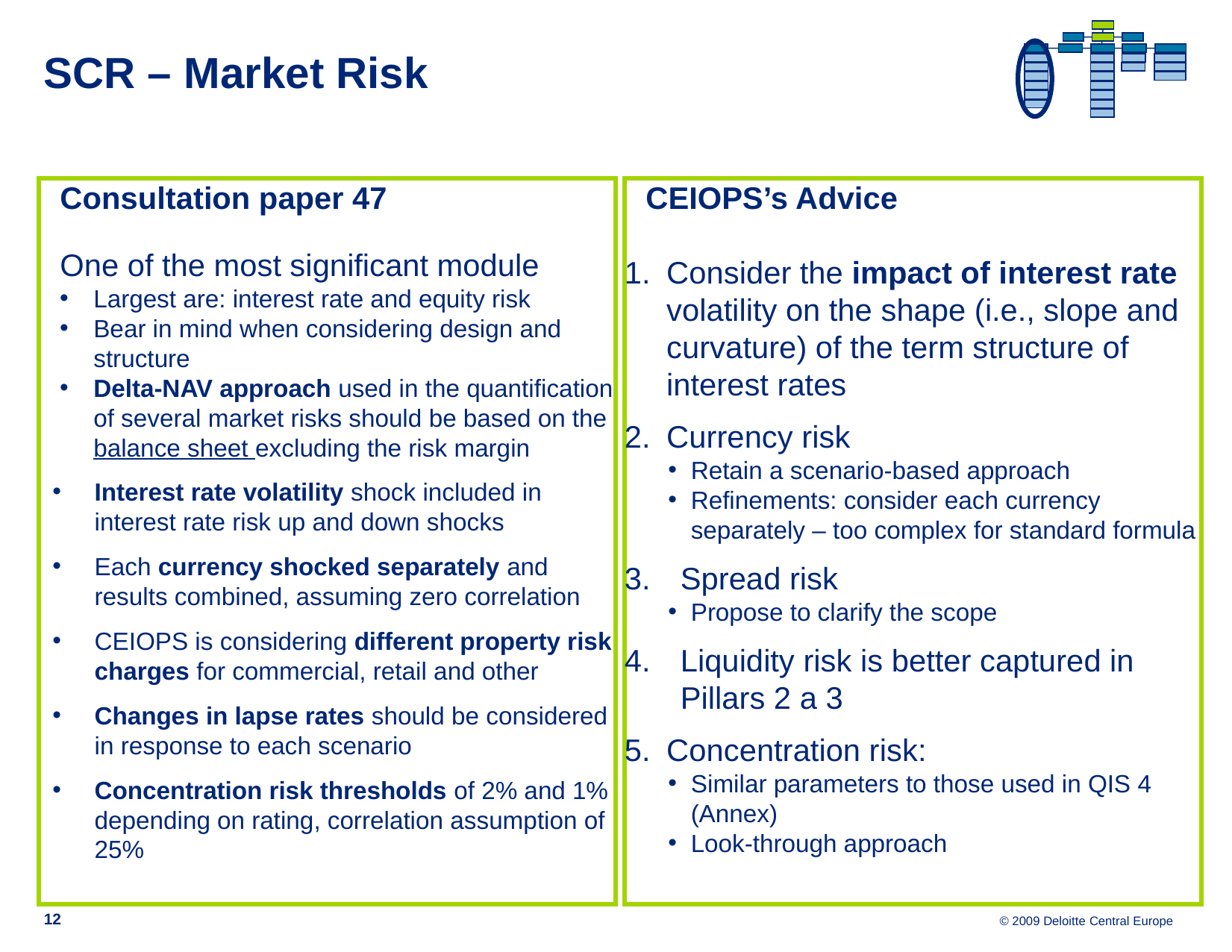

# SCR – Market Risk
Consultation paper 47

One of the most significant module
Largest are: interest rate and equity risk
Bear in mind when considering design and structure
Delta-NAV approach used in the quantification of several market risks should be based on the balance sheet excluding the risk margin

Interest rate volatility shock included in interest rate risk up and down shocks

Each currency shocked separately and results combined, assuming zero correlation

CEIOPS is considering different property risk charges for commercial, retail and other

Changes in lapse rates should be considered in response to each scenario

Concentration risk thresholds of 2% and 1% depending on rating, correlation assumption of 25%
CEIOPS’s Advice

Consider the impact of interest rate volatility on the shape (i.e., slope and curvature) of the term structure of interest rates

Currency risk
Retain a scenario-based approach
Refinements: consider each currency separately – too complex for standard formula

Spread risk
Propose to clarify the scope

Liquidity risk is better captured in Pillars 2 a 3

Concentration risk:
Similar parameters to those used in QIS 4 (Annex)
Look-through approach
12